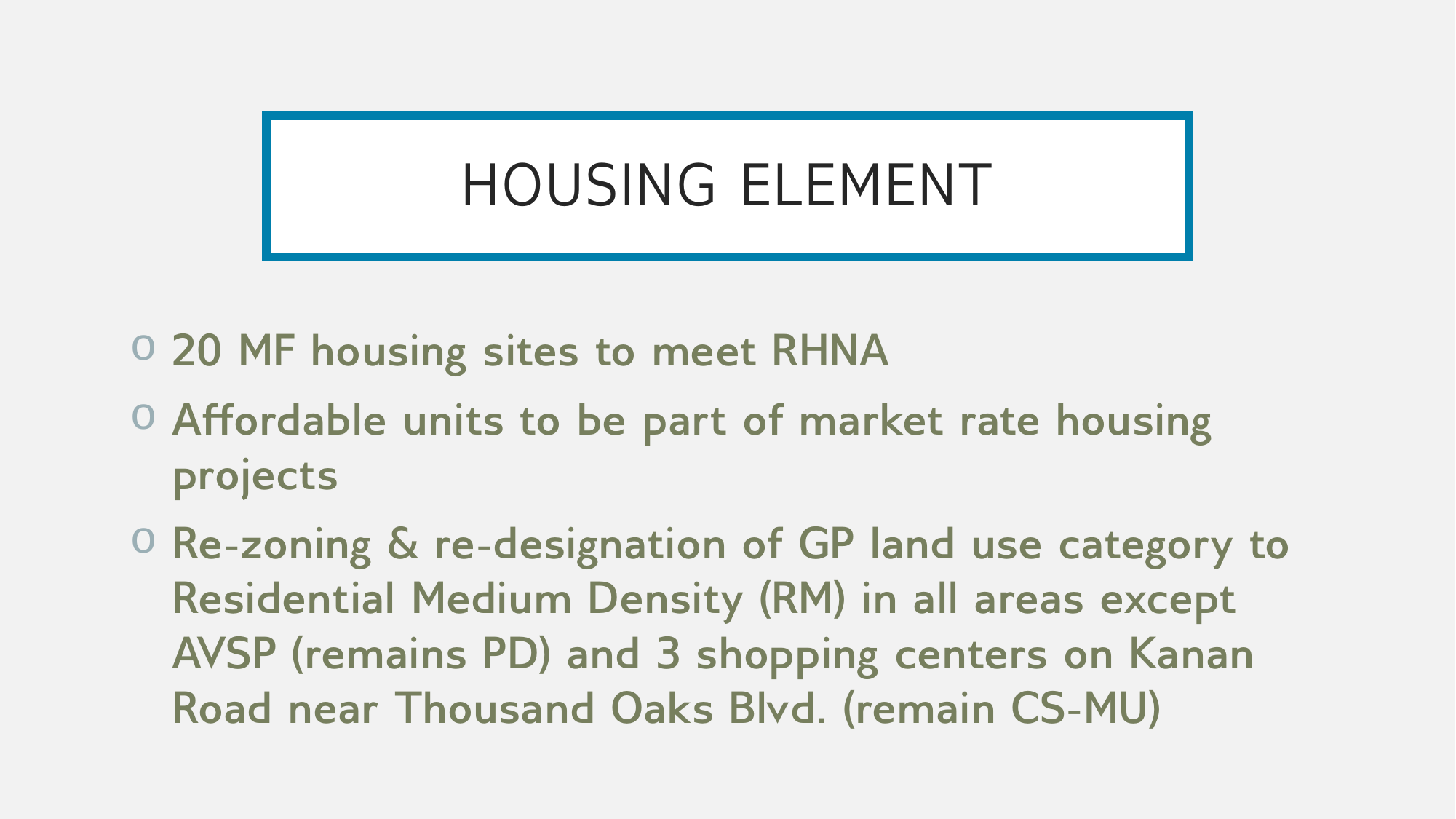

# Housing element
20 MF housing sites to meet RHNA
Affordable units to be part of market rate housing projects
Re-zoning & re-designation of GP land use category to Residential Medium Density (RM) in all areas except AVSP (remains PD) and 3 shopping centers on Kanan Road near Thousand Oaks Blvd. (remain CS-MU)